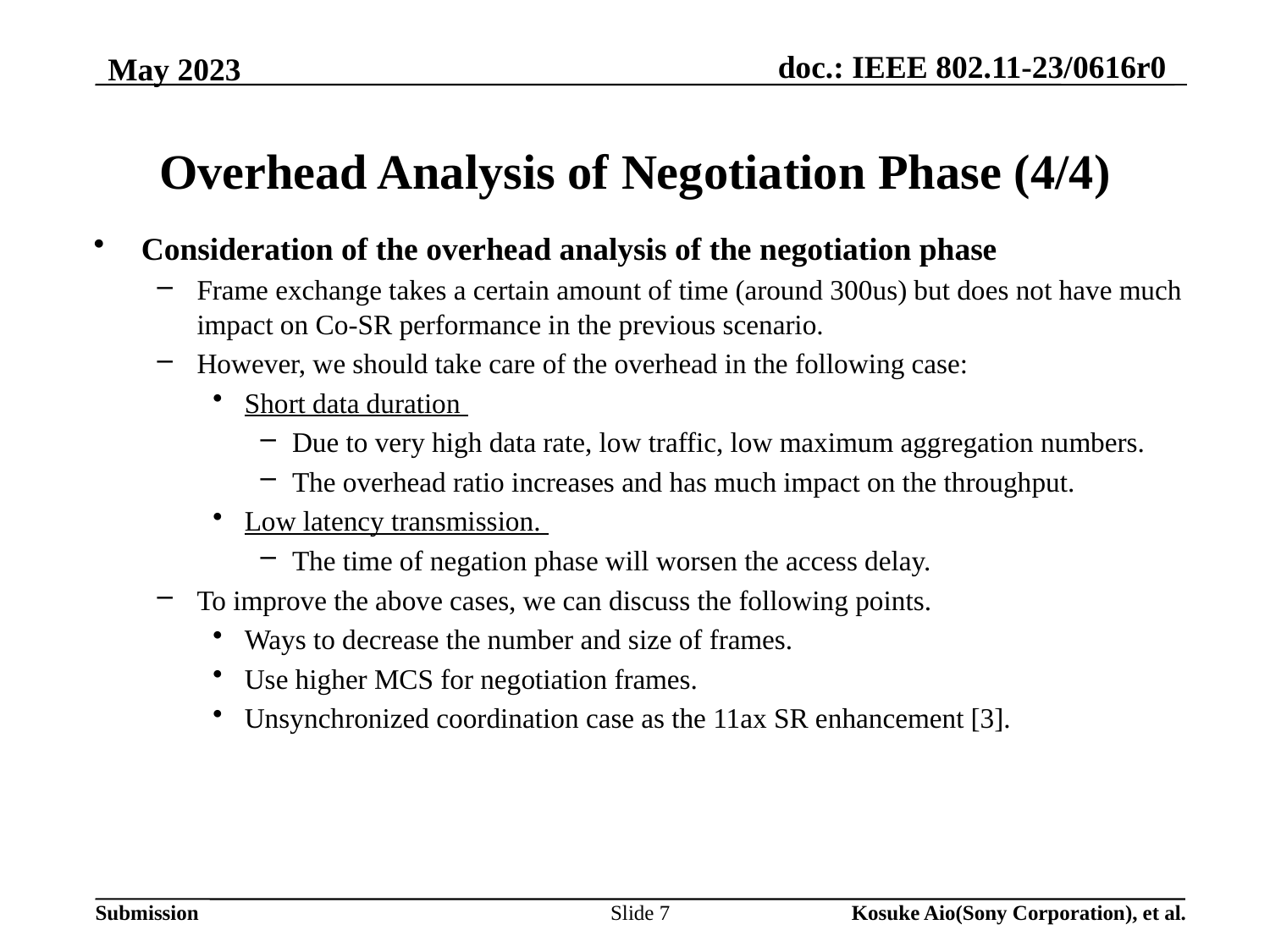

# Overhead Analysis of Negotiation Phase (4/4)
Consideration of the overhead analysis of the negotiation phase
Frame exchange takes a certain amount of time (around 300us) but does not have much impact on Co-SR performance in the previous scenario.
However, we should take care of the overhead in the following case:
Short data duration
Due to very high data rate, low traffic, low maximum aggregation numbers.
The overhead ratio increases and has much impact on the throughput.
Low latency transmission.
The time of negation phase will worsen the access delay.
To improve the above cases, we can discuss the following points.
Ways to decrease the number and size of frames.
Use higher MCS for negotiation frames.
Unsynchronized coordination case as the 11ax SR enhancement [3].
Slide 7
Kosuke Aio(Sony Corporation), et al.